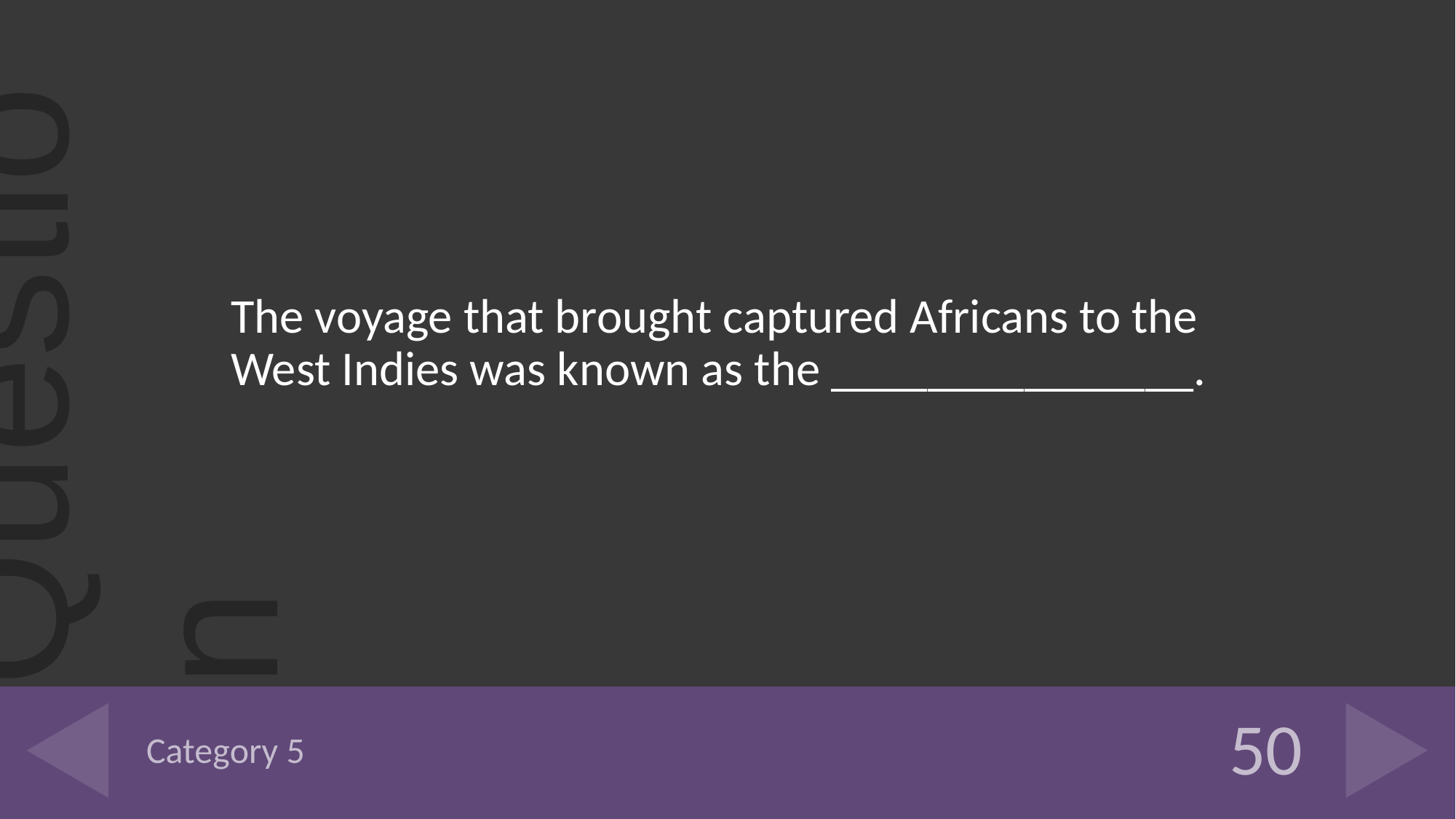

The voyage that brought captured Africans to the West Indies was known as the _______________.
# Category 5
50